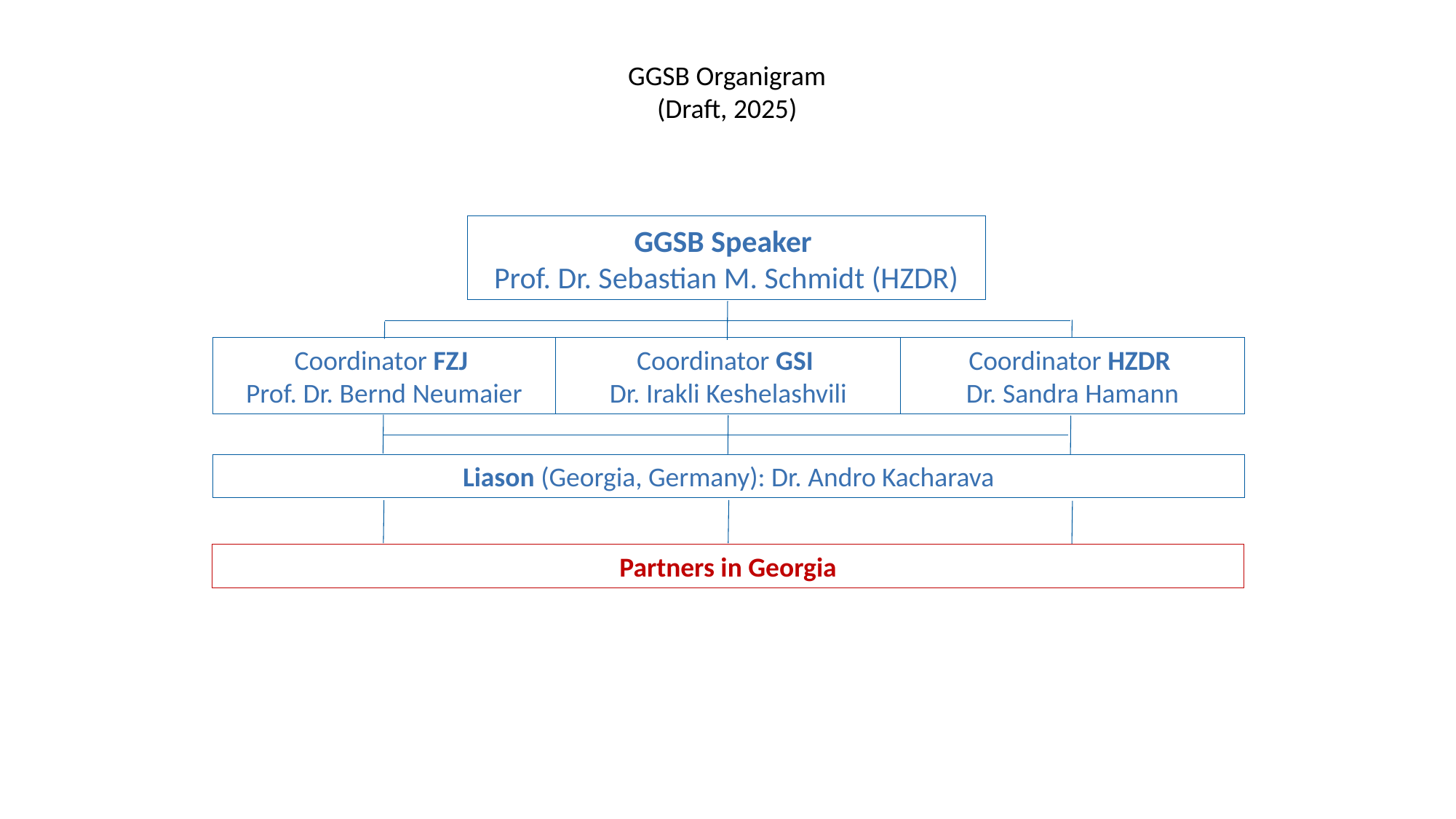

GGSB Organigram
(Draft, 2025)
GGSB Speaker
Prof. Dr. Sebastian M. Schmidt (HZDR)
Coordinator GSI
Dr. Irakli Keshelashvili
Coordinator HZDR
Dr. Sandra Hamann
Coordinator FZJ
Prof. Dr. Bernd Neumaier
Liason (Georgia, Germany): Dr. Andro Kacharava
Partners in Georgia